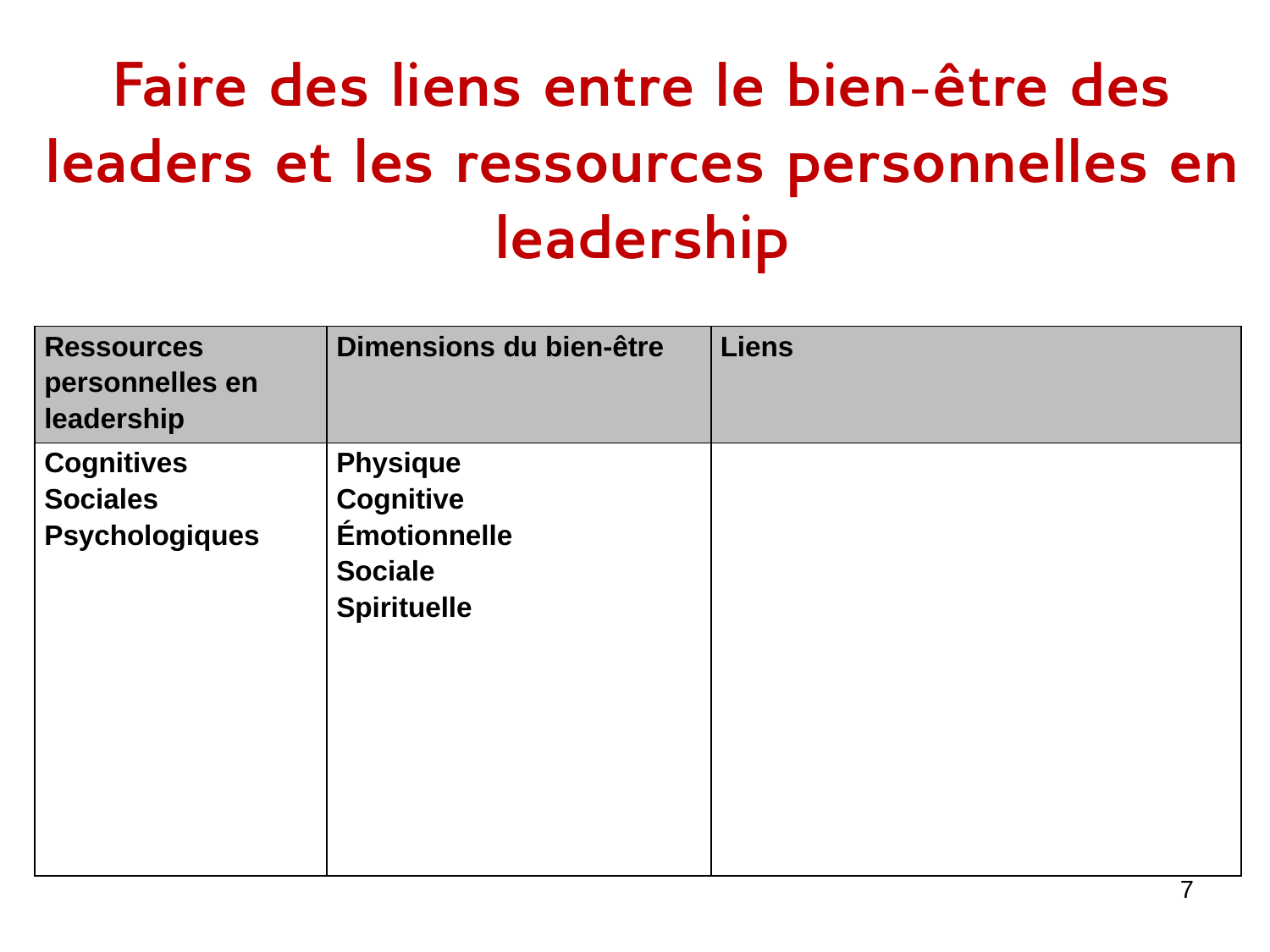

Faire des liens entre le bien-être des leaders et les ressources personnelles en leadership
| Ressources personnelles en leadership | Dimensions du bien-être | Liens |
| --- | --- | --- |
| Cognitives Sociales Psychologiques | Physique Cognitive Émotionnelle Sociale Spirituelle |  |
7